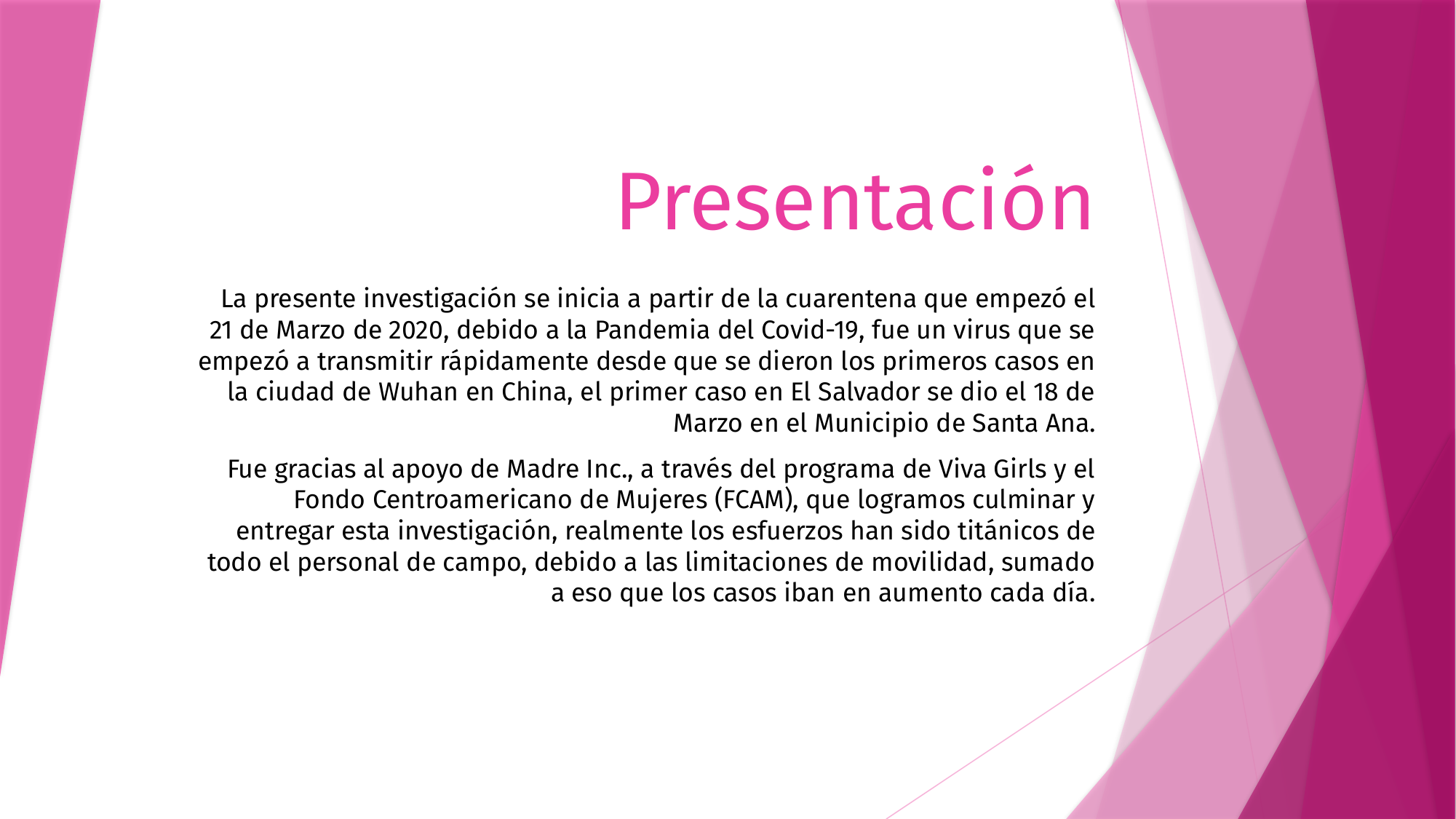

# Presentación
La presente investigación se inicia a partir de la cuarentena que empezó el 21 de Marzo de 2020, debido a la Pandemia del Covid-19, fue un virus que se empezó a transmitir rápidamente desde que se dieron los primeros casos en la ciudad de Wuhan en China, el primer caso en El Salvador se dio el 18 de Marzo en el Municipio de Santa Ana.
Fue gracias al apoyo de Madre Inc., a través del programa de Viva Girls y el Fondo Centroamericano de Mujeres (FCAM), que logramos culminar y entregar esta investigación, realmente los esfuerzos han sido titánicos de todo el personal de campo, debido a las limitaciones de movilidad, sumado a eso que los casos iban en aumento cada día.